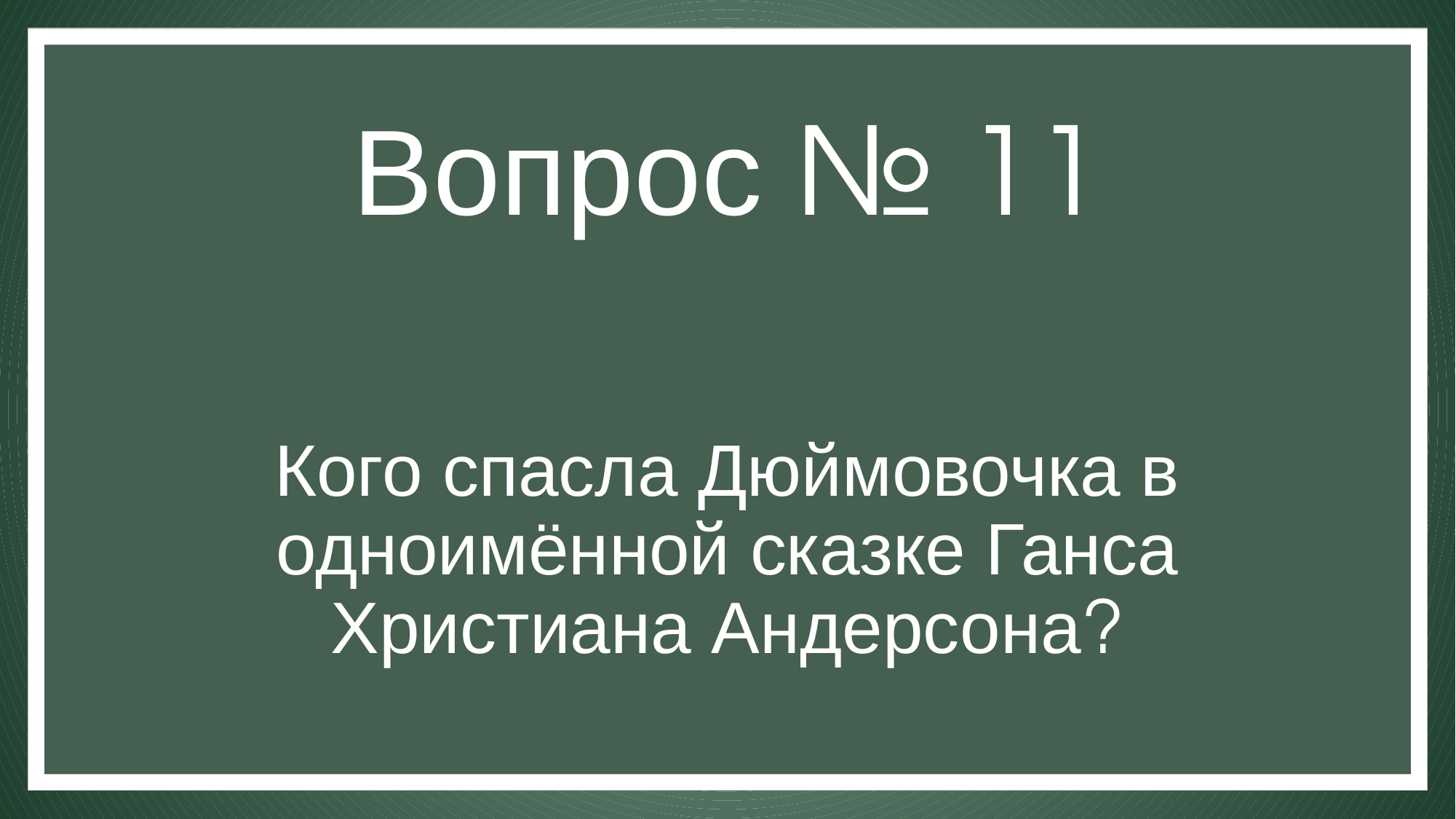

Вопрос № 11
# Кого спасла Дюймовочка в одноимённой сказке Ганса Христиана Андерсона?